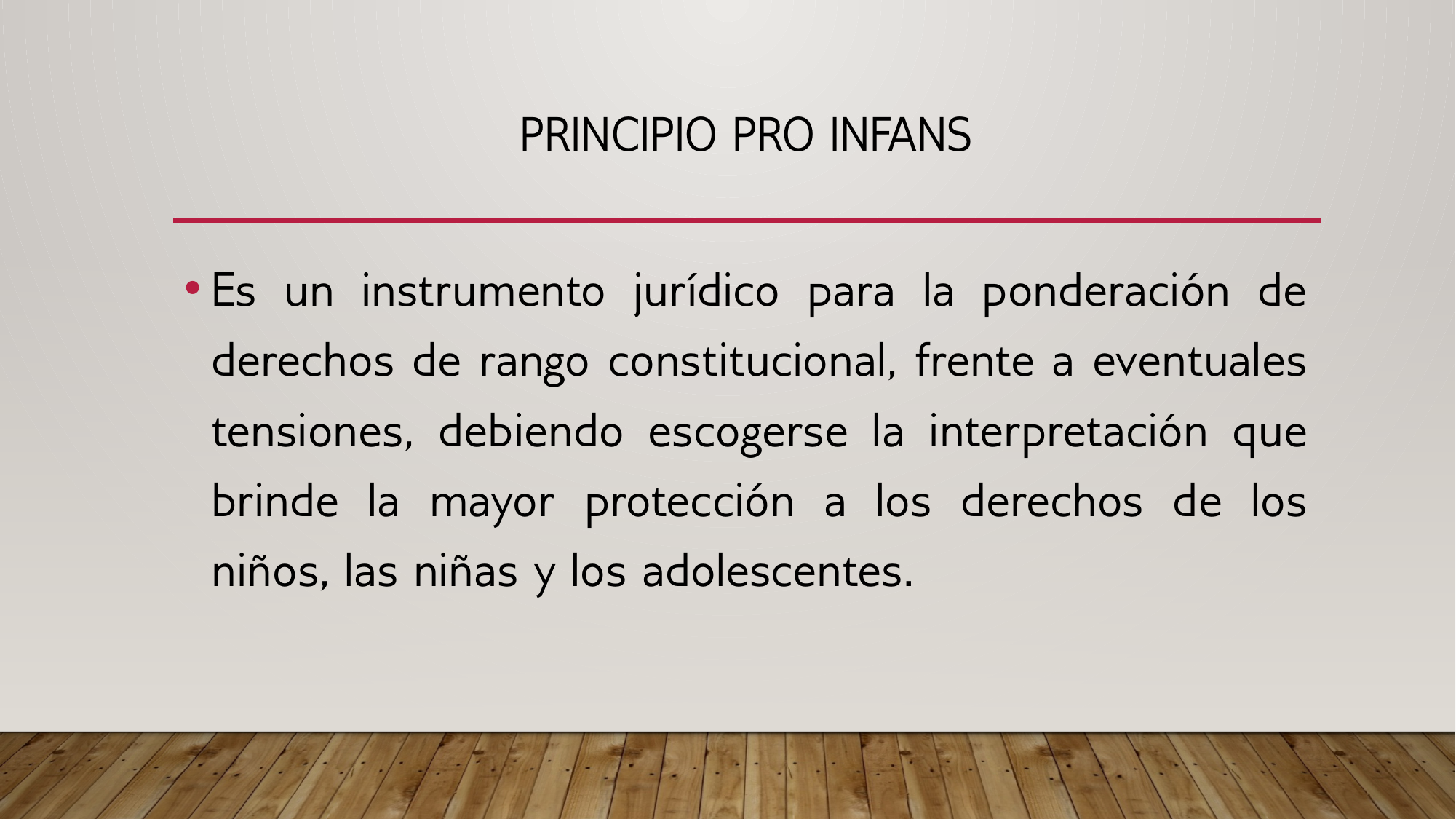

# principio pro infans
Es un instrumento jurídico para la ponderación de derechos de rango constitucional, frente a eventuales tensiones, debiendo escogerse la interpretación que brinde la mayor protección a los derechos de los niños, las niñas y los adolescentes.